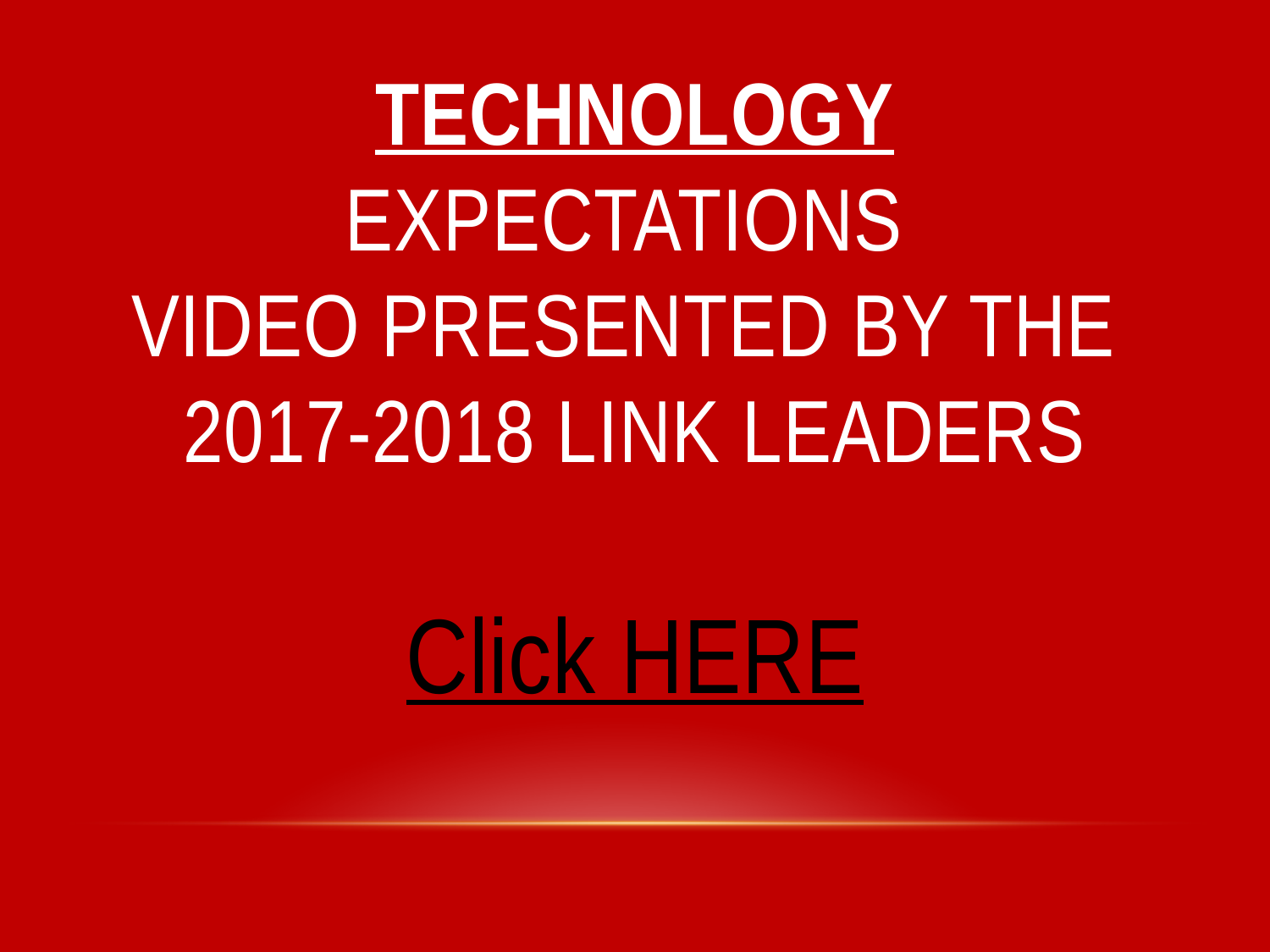

# Technology Expectations video Presented by the  2017-2018 Link Leaders
Click HERE